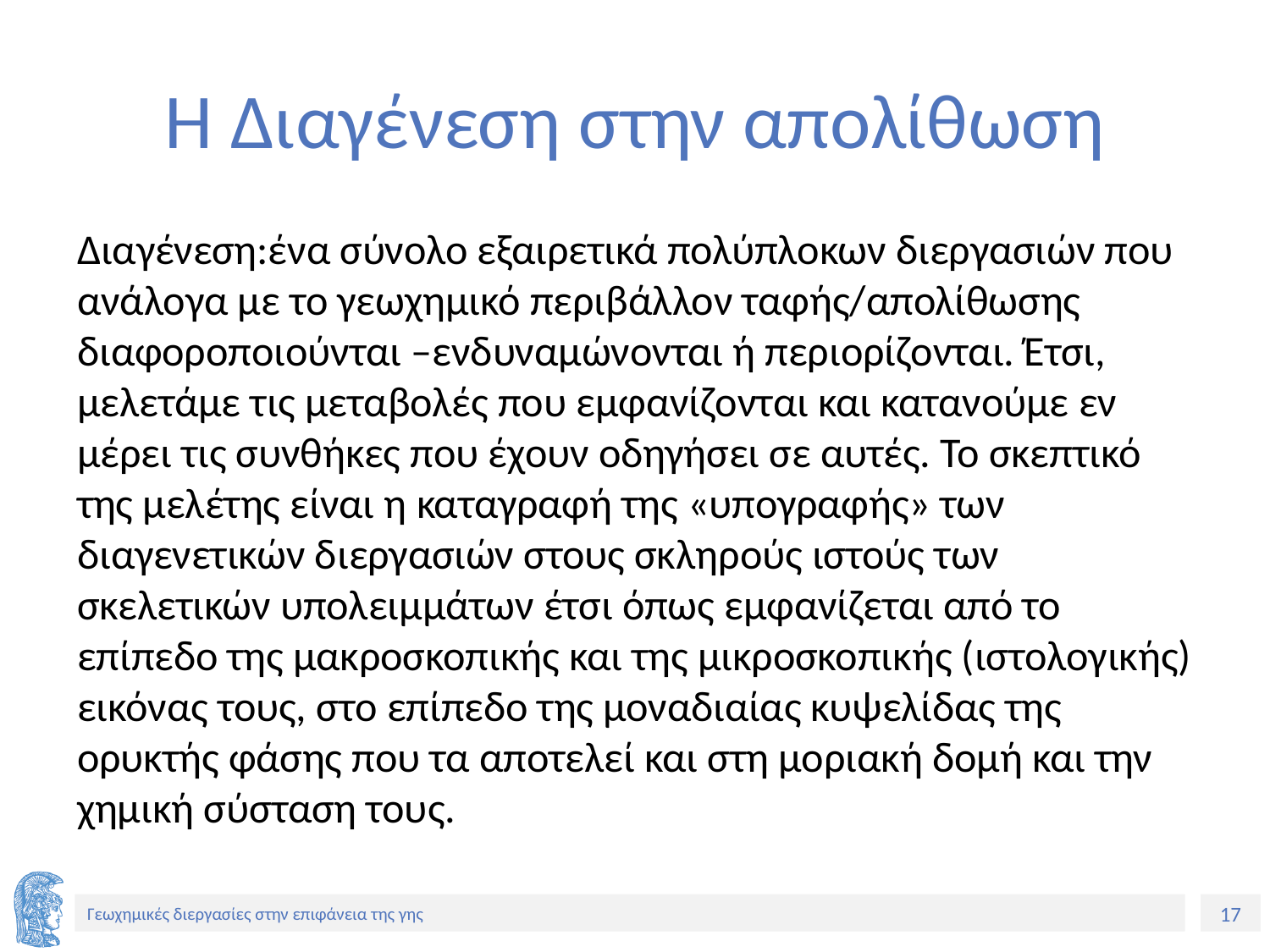

# Η Διαγένεση στην απολίθωση
Διαγένεση:ένα σύνολο εξαιρετικά πολύπλοκων διεργασιών που ανάλογα με το γεωχημικό περιβάλλον ταφής/απολίθωσης διαφοροποιούνται –ενδυναμώνονται ή περιορίζονται. Έτσι, μελετάμε τις μεταβολές που εμφανίζονται και κατανούμε εν μέρει τις συνθήκες που έχουν οδηγήσει σε αυτές. Το σκεπτικό της μελέτης είναι η καταγραφή της «υπογραφής» των διαγενετικών διεργασιών στους σκληρούς ιστούς των σκελετικών υπολειμμάτων έτσι όπως εμφανίζεται από το επίπεδο της μακροσκοπικής και της μικροσκοπικής (ιστολογικής) εικόνας τους, στο επίπεδο της μοναδιαίας κυψελίδας της ορυκτής φάσης που τα αποτελεί και στη μοριακή δομή και την χημική σύσταση τους.